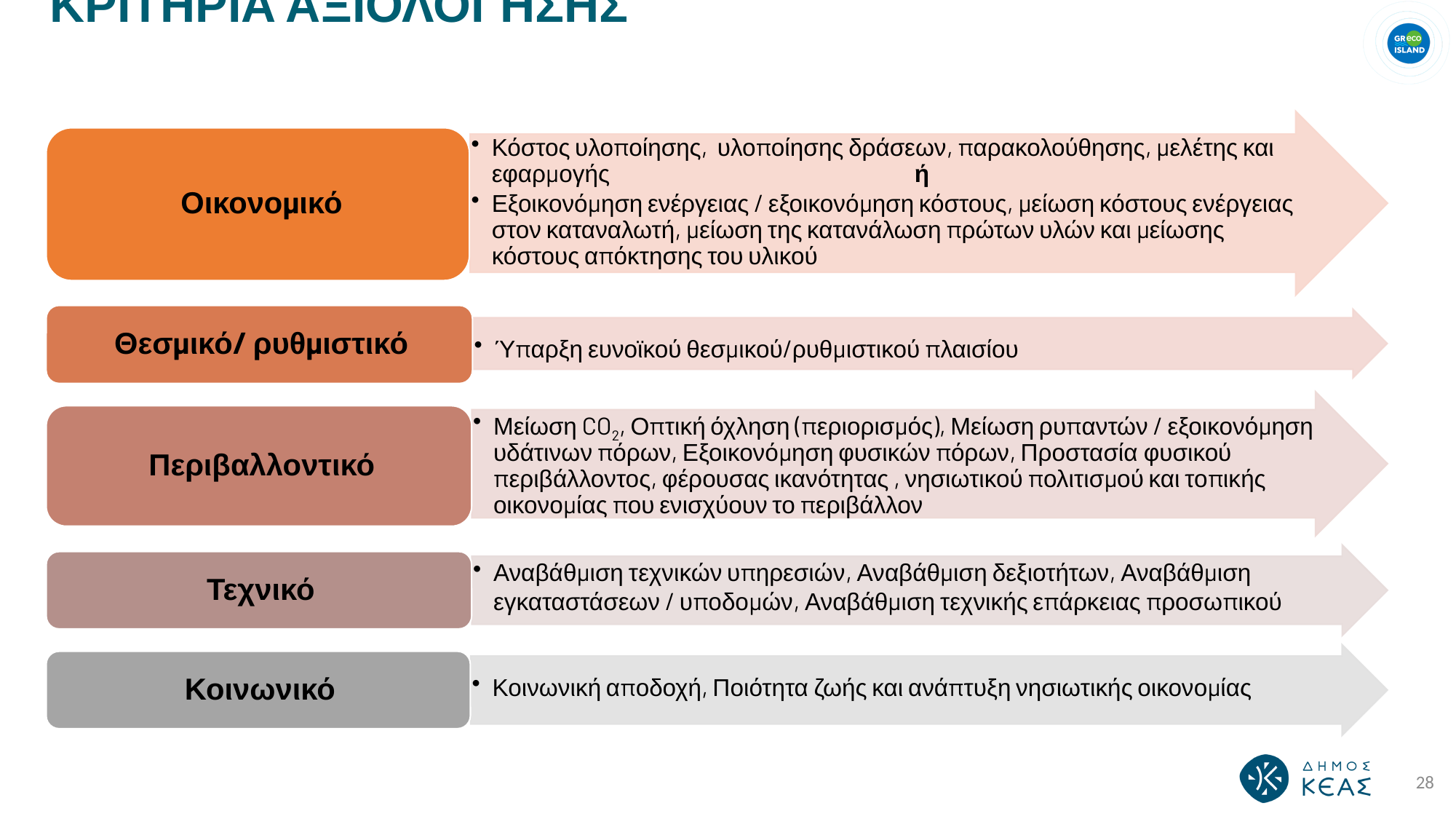

ΚΡΙΤΗΡΙΑ ΑΞΙΟΛΟΓΗΣΗΣ
Κόστος υλοποίησης,  υλοποίησης δράσεων, παρακολούθησης, μελέτης και εφαρμογής                                                              ή
Εξοικονόμηση ενέργειας / εξοικονόμηση κόστους, μείωση κόστους ενέργειας στον καταναλωτή, μείωση της κατανάλωση πρώτων υλών και μείωσης κόστους απόκτησης του υλικού
Οικονομικό
Ύπαρξη ευνοϊκού θεσμικού/ρυθμιστικού πλαισίου
Θεσμικό/ ρυθμιστικό
Μείωση CO2, Οπτική όχληση (περιορισμός), Μείωση ρυπαντών / εξοικονόμηση υδάτινων πόρων, Εξοικονόμηση φυσικών πόρων, Προστασία φυσικού περιβάλλοντος, φέρουσας ικανότητας , νησιωτικού πολιτισμού και τοπικής οικονομίας που ενισχύουν το περιβάλλον
Περιβαλλοντικό
Αναβάθμιση τεχνικών υπηρεσιών, Αναβάθμιση δεξιοτήτων, Αναβάθμιση εγκαταστάσεων / υποδομών, Αναβάθμιση τεχνικής επάρκειας προσωπικού
Τεχνικό
Κοινωνική αποδοχή, Ποιότητα ζωής και ανάπτυξη νησιωτικής οικονομίας
Κοινωνικό
28